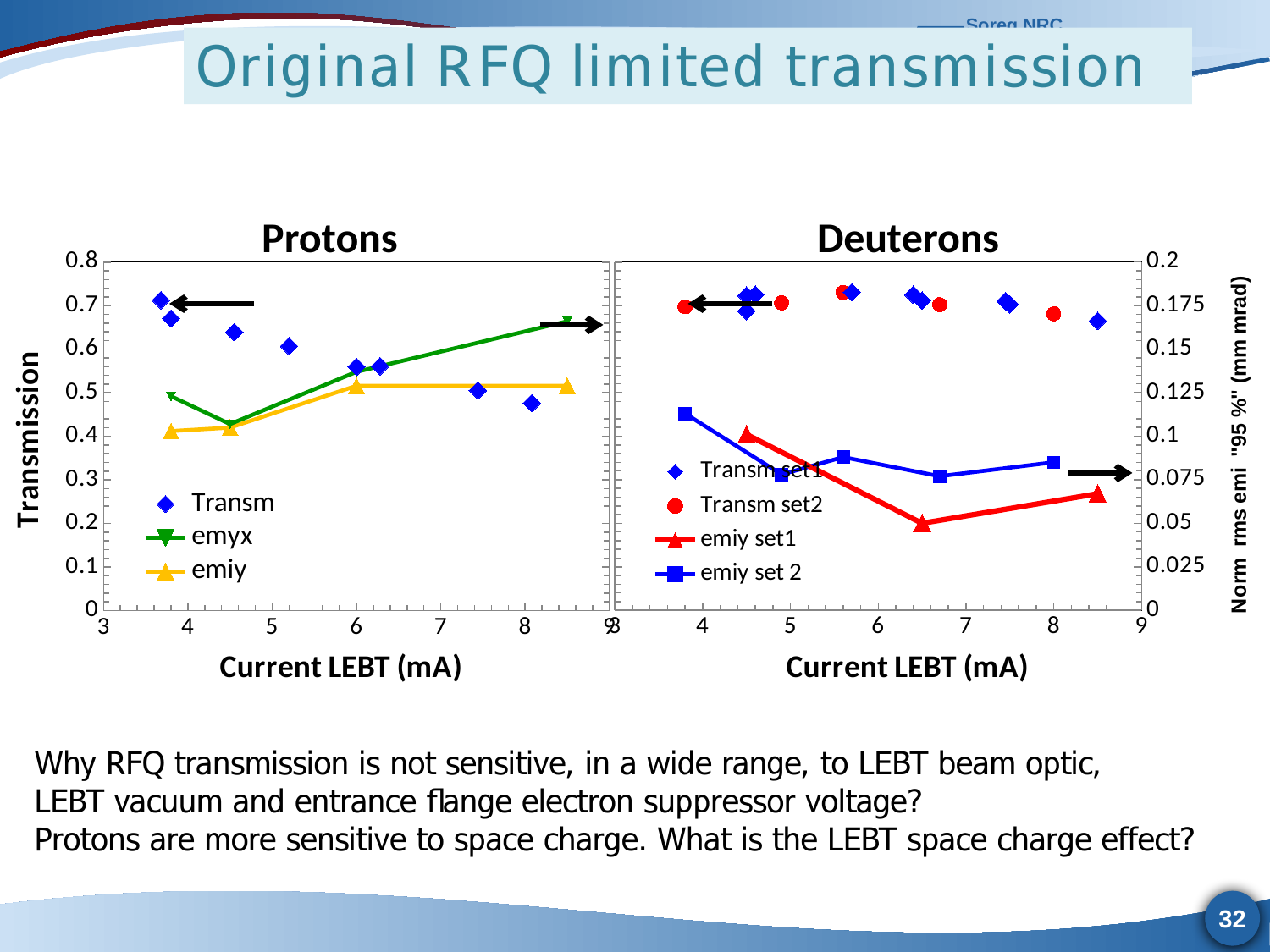

# Original RFQ limited transmission

### Chart: Deuterons

| Category |  |  |  |  |
|---|---|---|---|---|

### Chart: Protons

| Category |  |  |  |
|---|---|---|---|
Why RFQ transmission is not sensitive, in a wide range, to LEBT beam optic,
LEBT vacuum and entrance flange electron suppressor voltage?
Protons are more sensitive to space charge. What is the LEBT space charge effect?